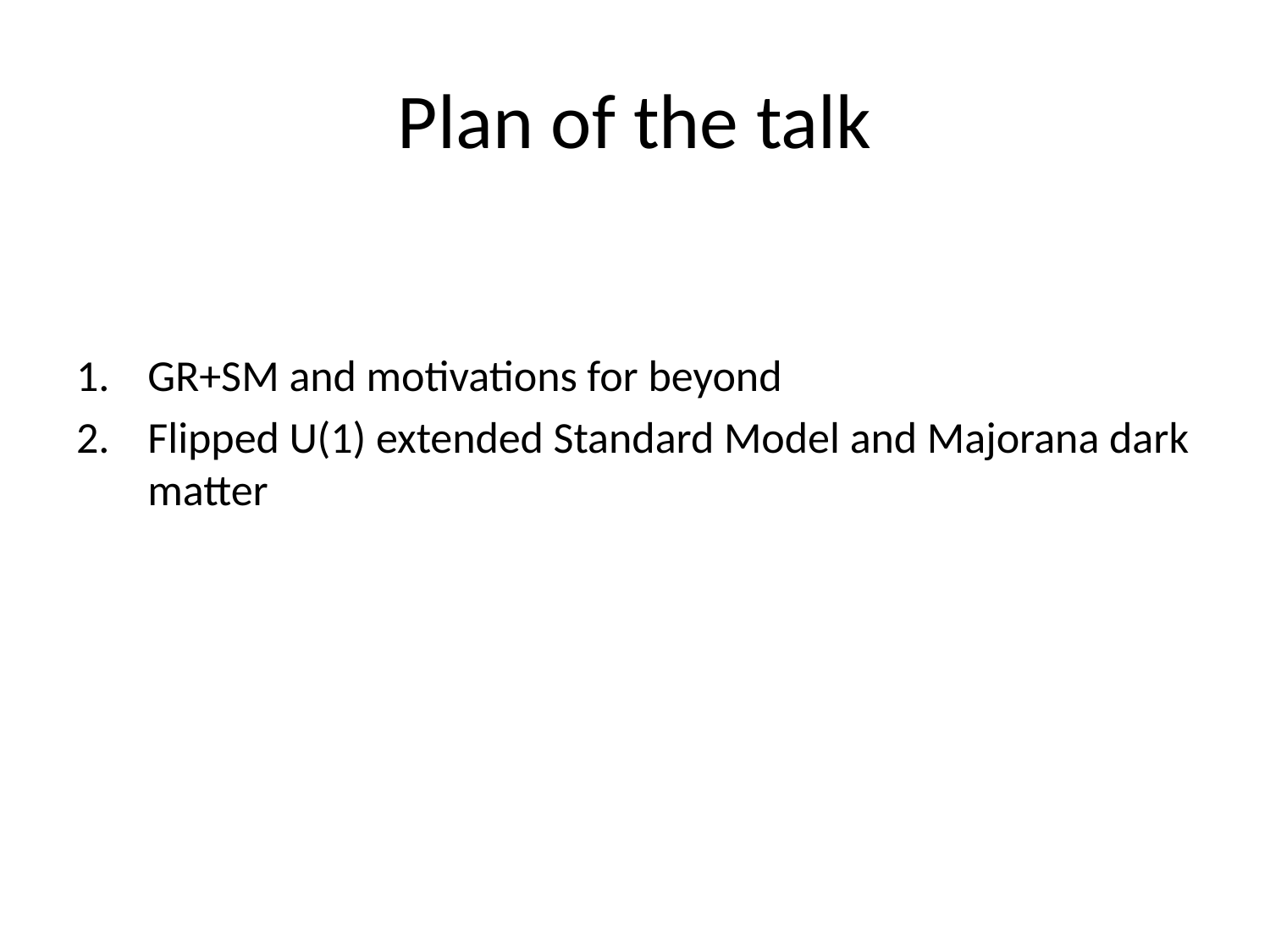

# Plan of the talk

GR+SM and motivations for beyond
Flipped U(1) extended Standard Model and Majorana dark matter